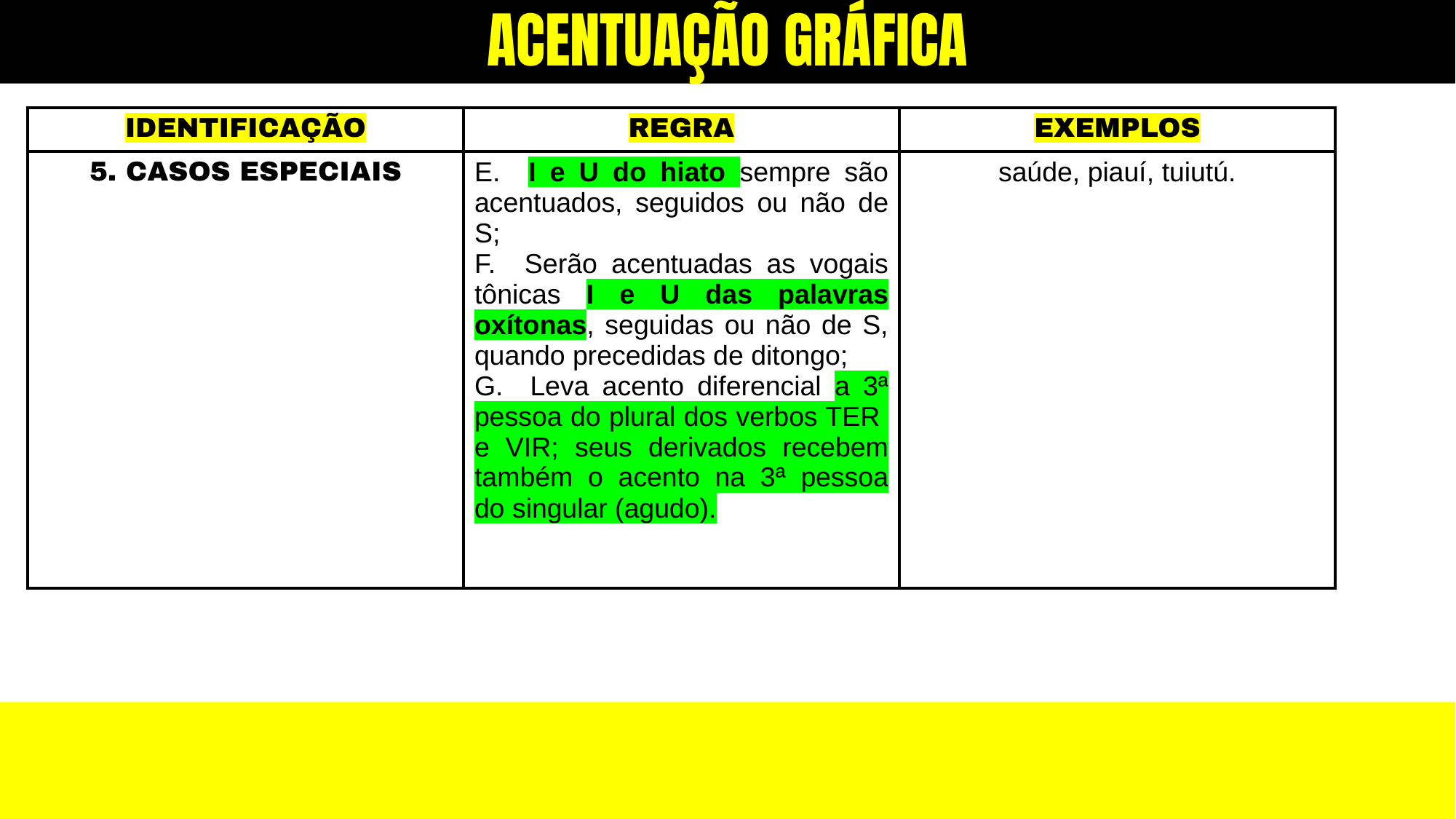

ACENTUAÇÃO GRÁFICA

| IDENTIFICAÇÃO | REGRA | EXEMPLOS |
| --- | --- | --- |
| 5. CASOS ESPECIAIS | E. I e U do hiato sempre são acentuados, seguidos ou não de S; F. Serão acentuadas as vogais tônicas I e U das palavras oxítonas, seguidas ou não de S, quando precedidas de ditongo; G. Leva acento diferencial a 3ª pessoa do plural dos verbos TER e VIR; seus derivados recebem também o acento na 3ª pessoa do singular (agudo). | saúde, piauí, tuiutú. |